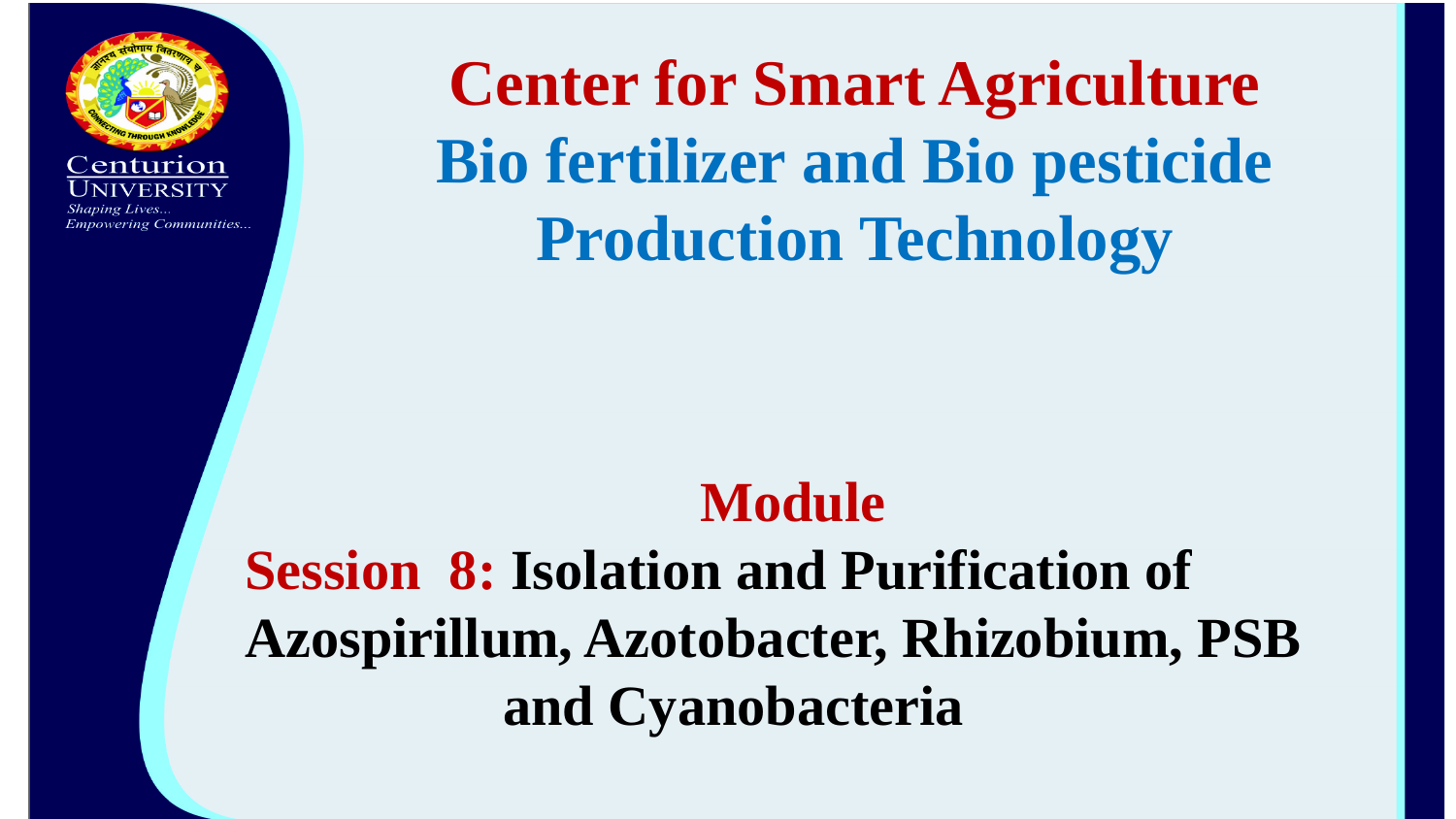

Center for Smart Agriculture
Bio fertilizer and Bio pesticide Production Technology

Module
Session  8: Isolation and Purification of Azospirillum, Azotobacter, Rhizobium, PSB
	        and Cyanobacteria